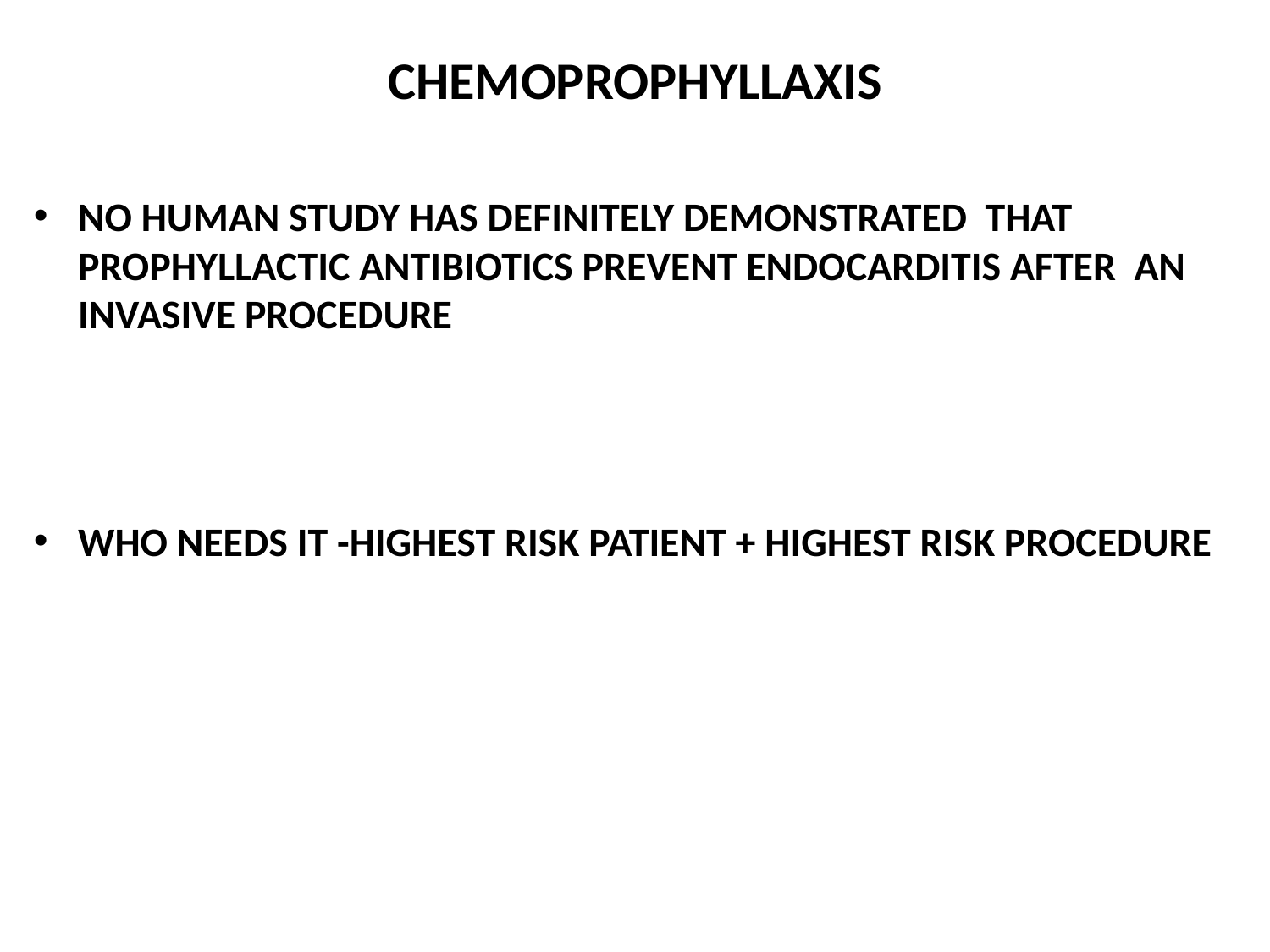

# CHEMOPROPHYLLAXIS
NO HUMAN STUDY HAS DEFINITELY DEMONSTRATED  THAT PROPHYLLACTIC ANTIBIOTICS PREVENT ENDOCARDITIS AFTER  AN INVASIVE PROCEDURE

WHO NEEDS IT -HIGHEST RISK PATIENT + HIGHEST RISK PROCEDURE